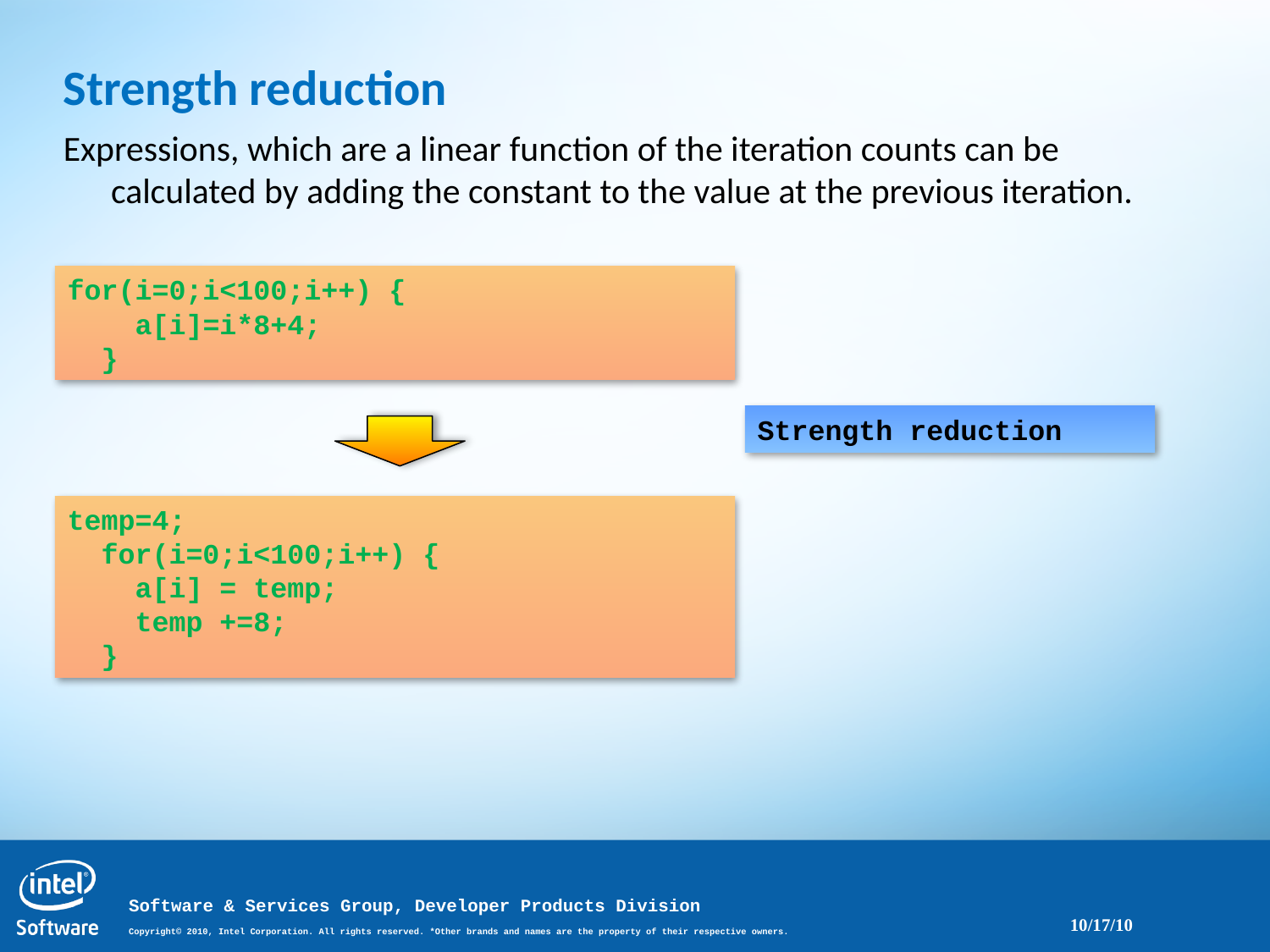

Strength reduction
Expressions, which are a linear function of the iteration counts can be calculated by adding the constant to the value at the previous iteration.
for(i=0;i<100;i++) {
    a[i]=i*8+4;
  }
Strength reduction

temp=4;
  for(i=0;i<100;i++) {
    a[i] = temp;
    temp +=8;
  }
10/17/10